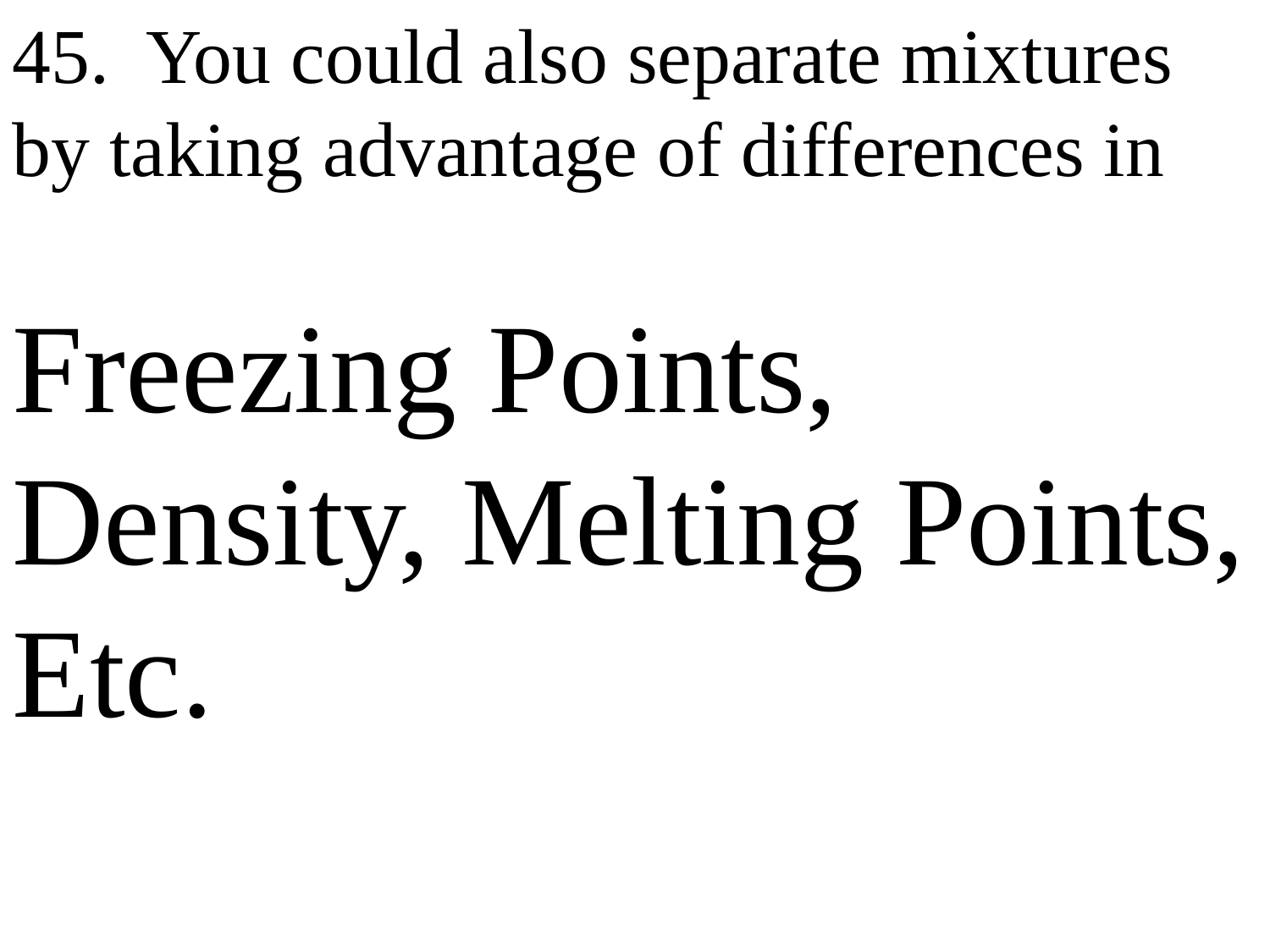

45.  You could also separate mixtures by taking advantage of differences in

Freezing Points, Density, Melting Points, Etc.